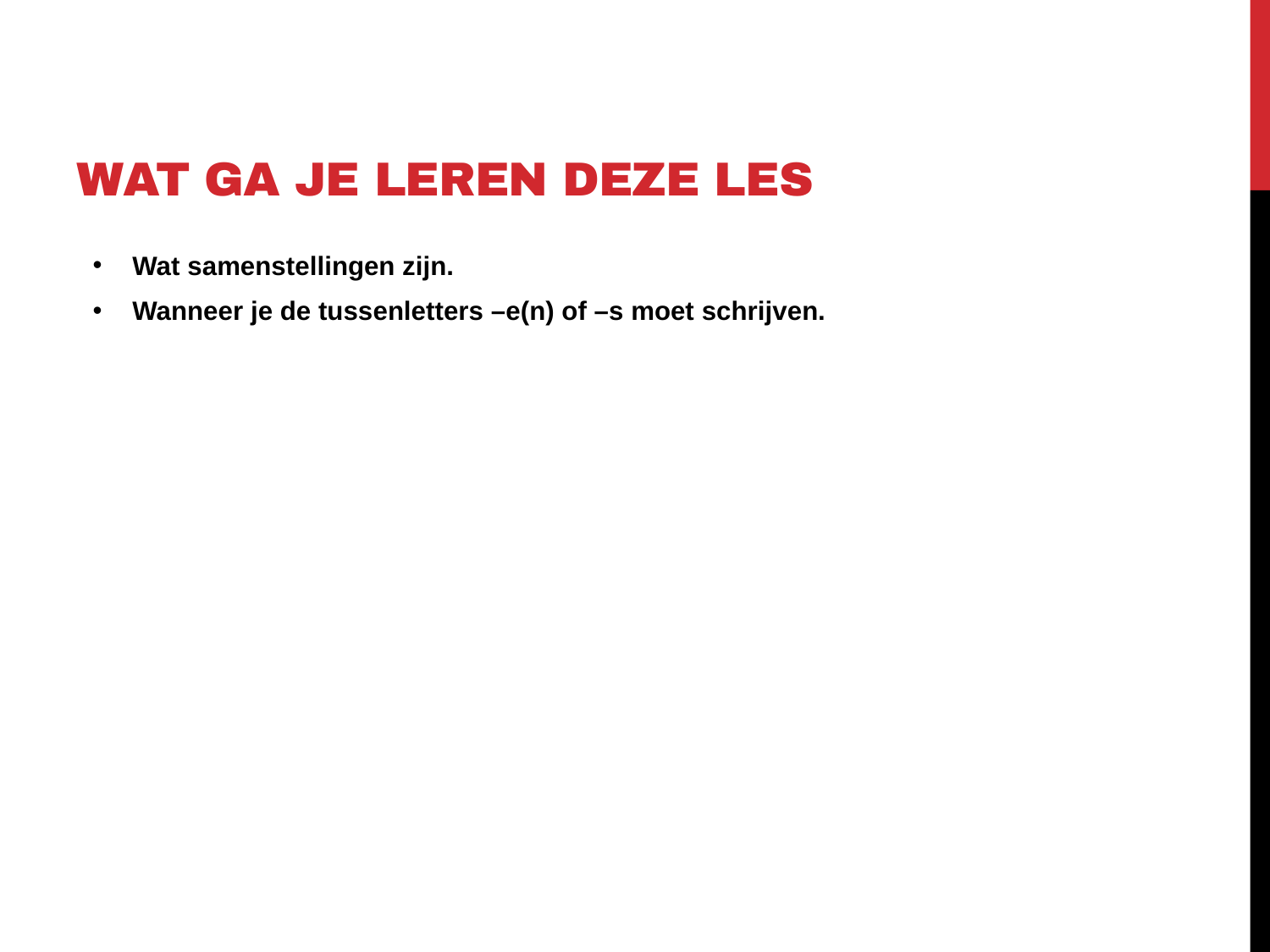

# Wat ga je leren deze les
Wat samenstellingen zijn.
Wanneer je de tussenletters –e(n) of –s moet schrijven.